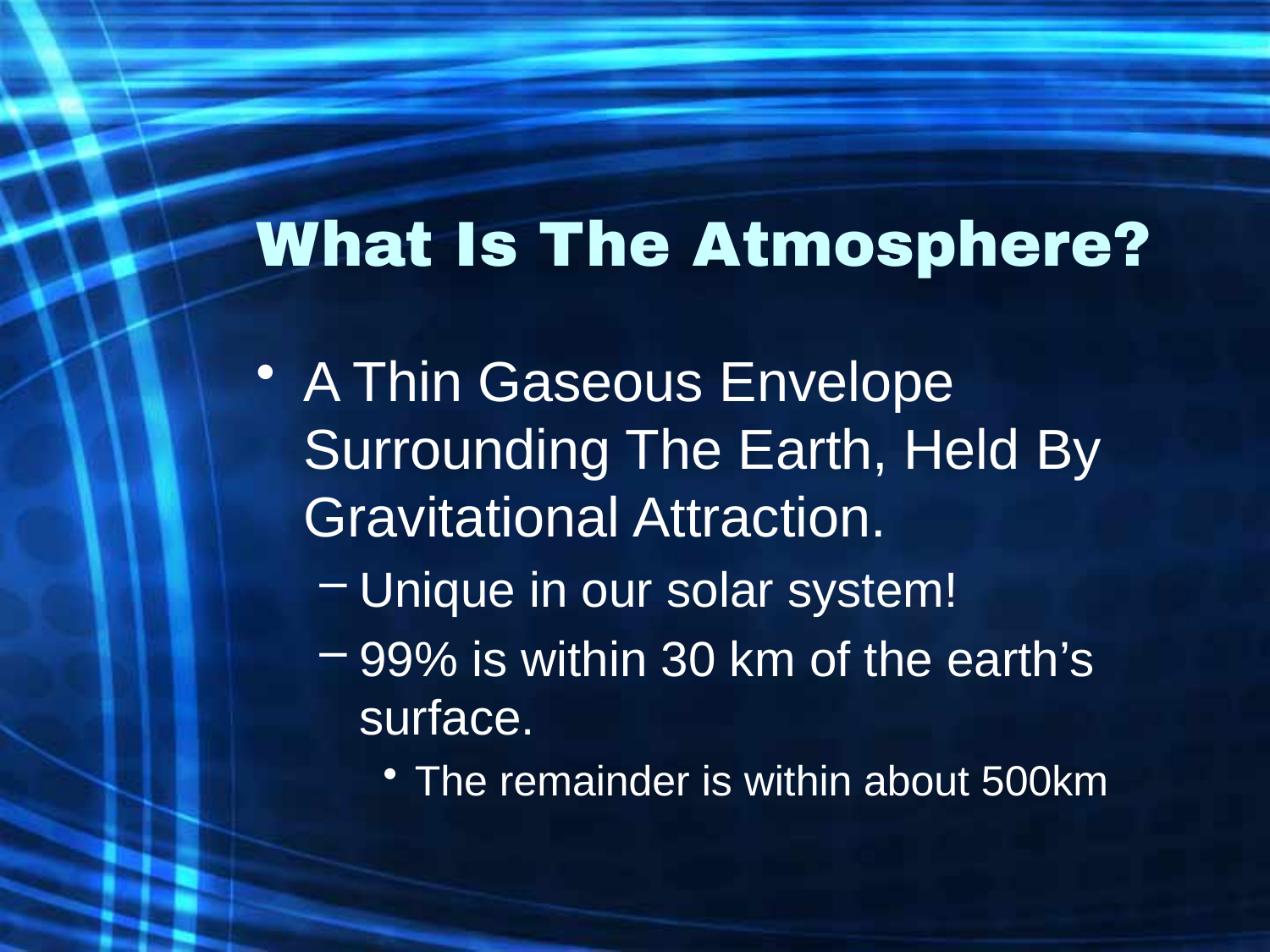

# What Is The Atmosphere?
A Thin Gaseous Envelope Surrounding The Earth, Held By Gravitational Attraction.
Unique in our solar system!
99% is within 30 km of the earth’s surface.
The remainder is within about 500km